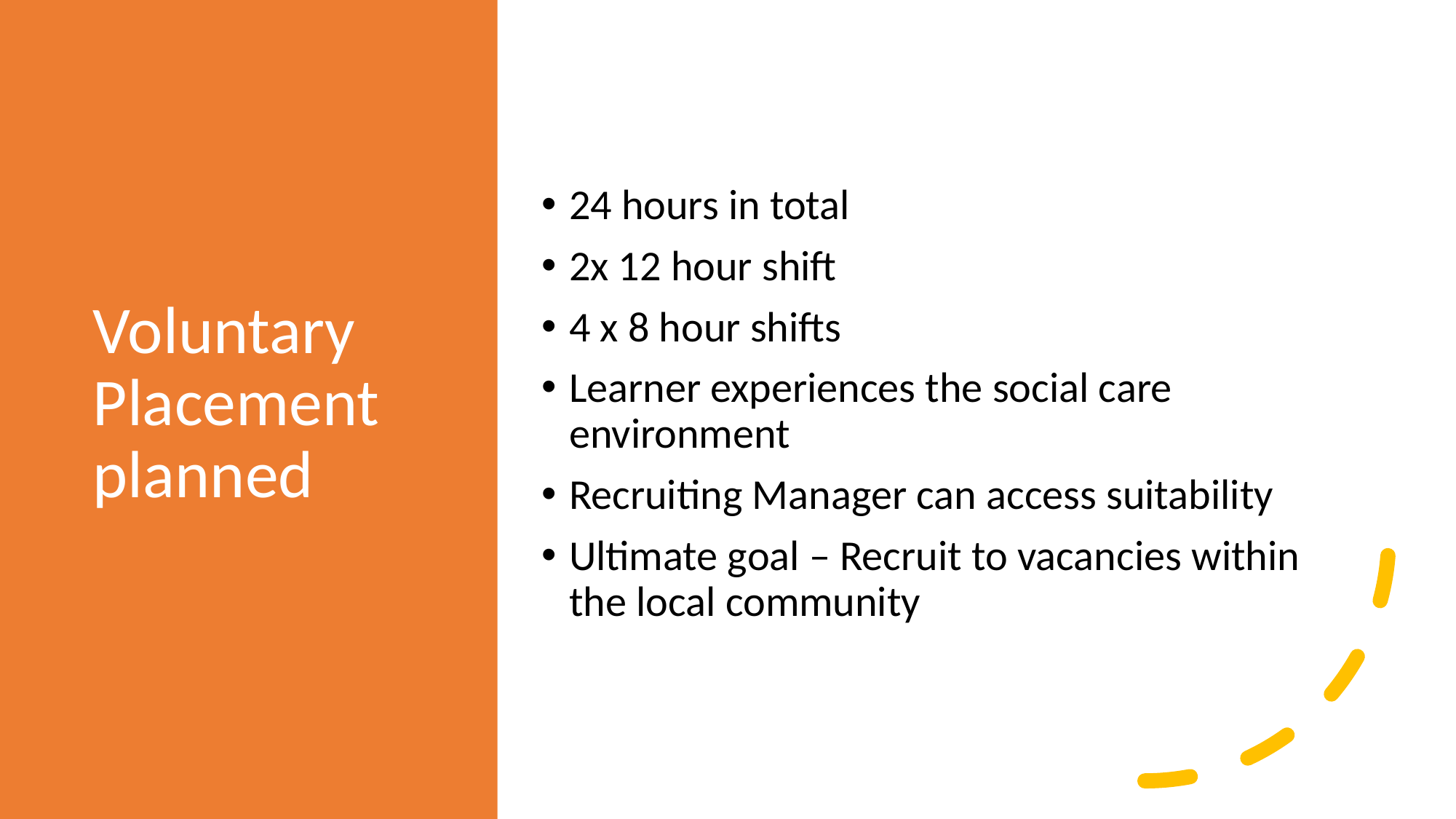

# Voluntary Placement planned
24 hours in total
2x 12 hour shift
4 x 8 hour shifts
Learner experiences the social care environment
Recruiting Manager can access suitability
Ultimate goal – Recruit to vacancies within the local community